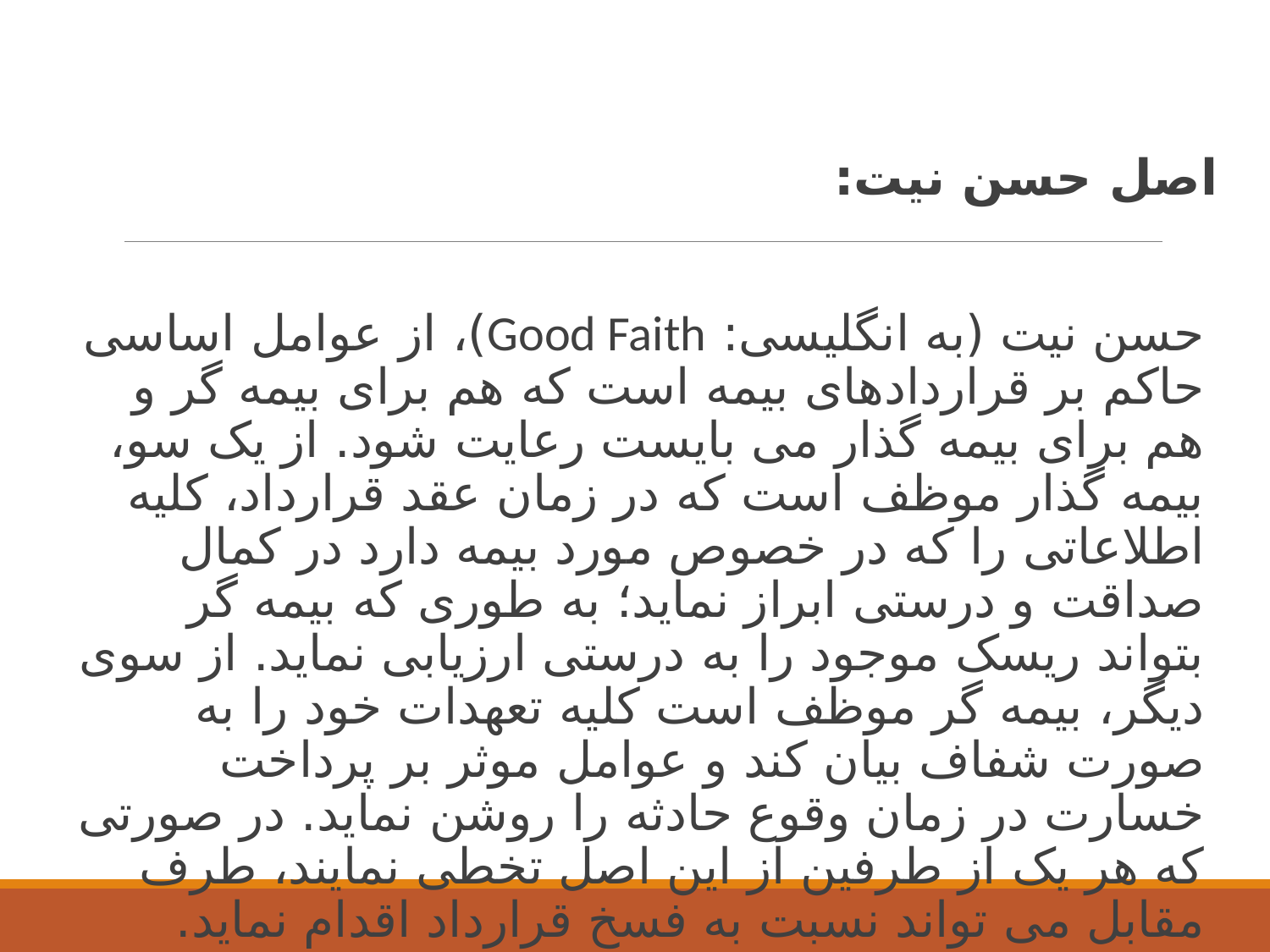

اصل حسن نیت:

حسن نیت (به انگلیسی: Good Faith)، از عوامل اساسی حاکم بر قراردادهای بیمه است که هم برای بیمه گر و هم برای بیمه گذار می بایست رعایت شود. از یک سو، بیمه گذار موظف است که در زمان عقد قرارداد، کلیه اطلاعاتی را که در خصوص مورد بیمه دارد در کمال صداقت و درستی ابراز نماید؛ به طوری که بیمه گر بتواند ریسک موجود را به درستی ارزیابی نماید. از سوی دیگر، بیمه گر موظف است کلیه تعهدات خود را به صورت شفاف بیان کند و عوامل موثر بر پرداخت خسارت در زمان وقوع حادثه را روشن نماید. در صورتی که هر یک از طرفین از این اصل تخطی نمایند، طرف مقابل می تواند نسبت به فسخ قرارداد اقدام نماید.